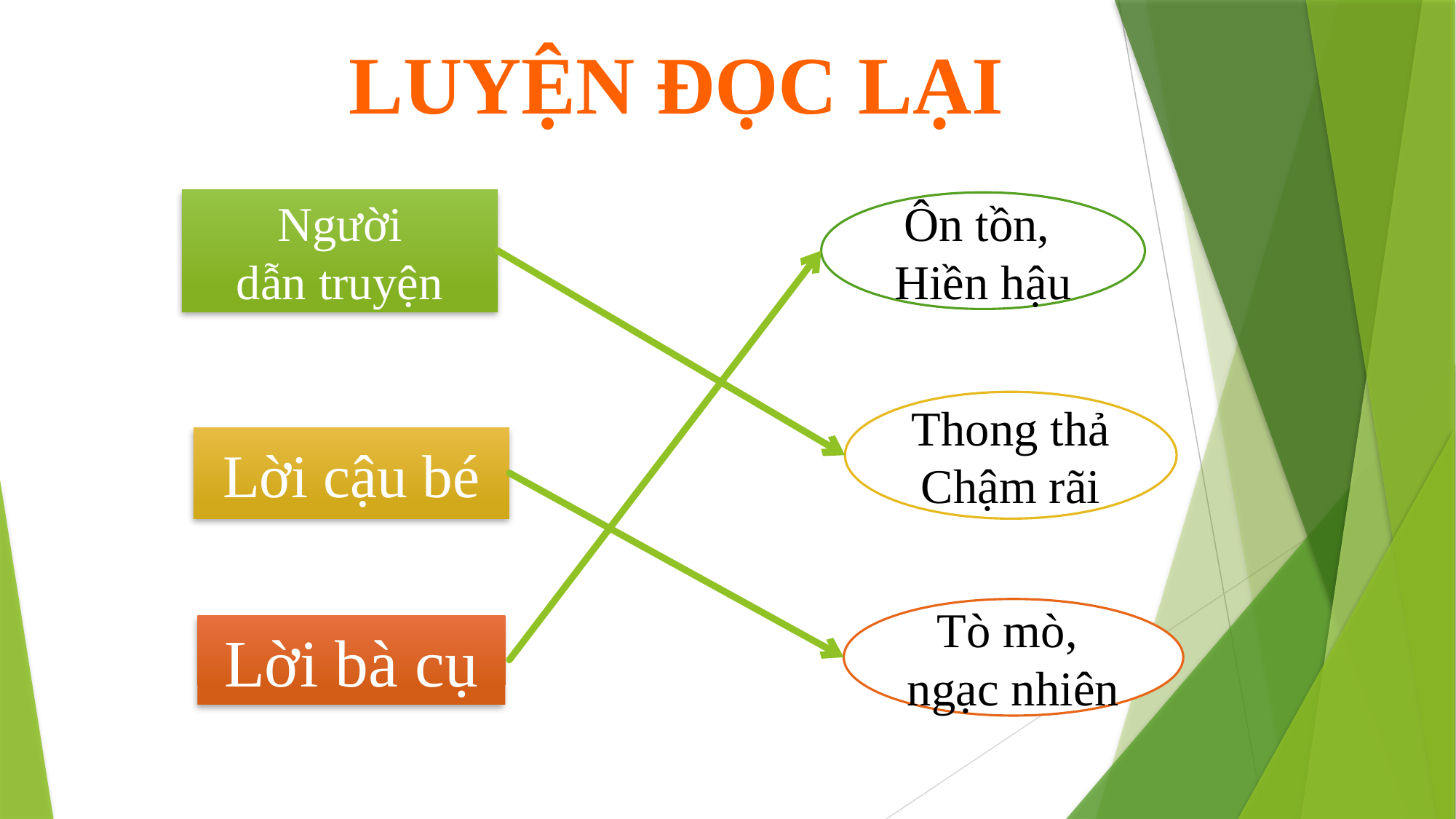

Luyện đọc lại
 Người
dẫn truyện
Ôn tồn,
Hiền hậu
Thong thả
Chậm rãi
Lời cậu bé
Tò mò,
ngạc nhiên
Lời bà cụ